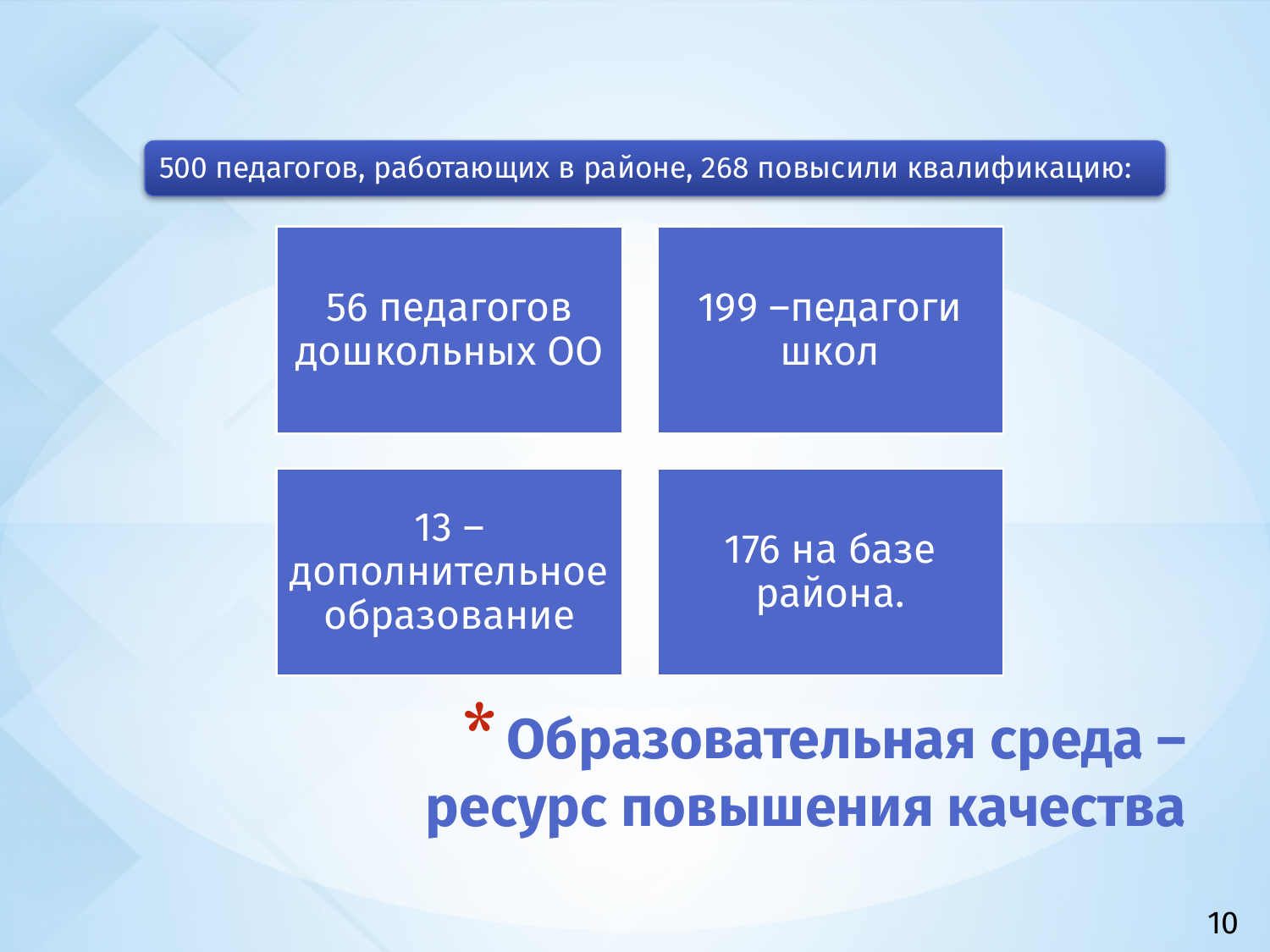

500 педагогов, работающих в районе, 268 повысили квалификацию:
56 педагогов дошкольных ОО
199 –педагоги школ
13 – дополнительное образование
176 на базе района.
# Образовательная среда – ресурс повышения качества
10